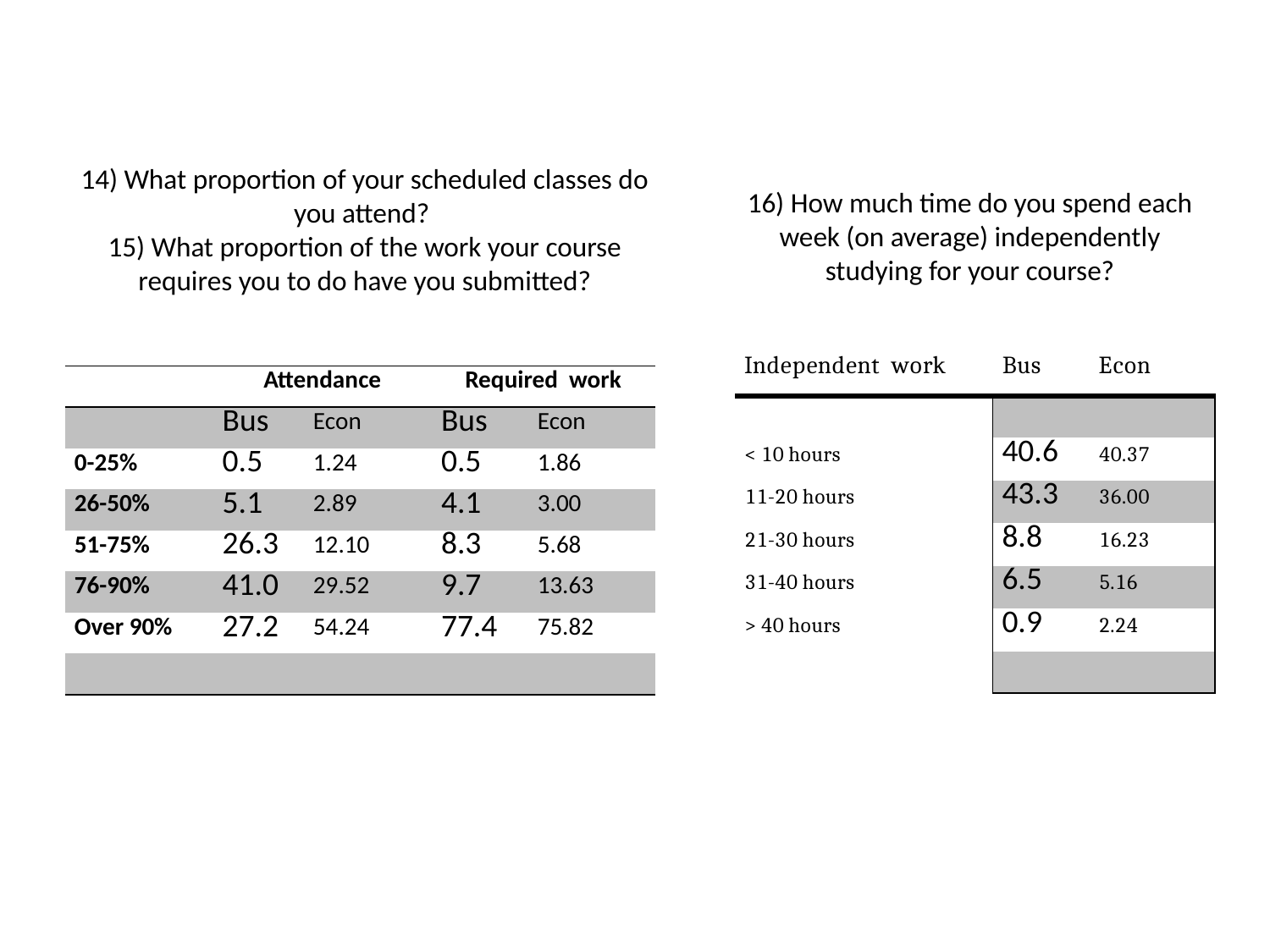

16) How much time do you spend each week (on average) independently studying for your course?
# 14) What proportion of your scheduled classes do you attend? 15) What proportion of the work your course requires you to do have you submitted?
| Independent work | Bus | Econ |
| --- | --- | --- |
|  |  |  |
| < 10 hours | 40.6 | 40.37 |
| 11-20 hours | 43.3 | 36.00 |
| 21-30 hours | 8.8 | 16.23 |
| 31-40 hours | 6.5 | 5.16 |
| > 40 hours | 0.9 | 2.24 |
|  |  |  |
|  | Attendance |  | Required work |  |
| --- | --- | --- | --- | --- |
|  | Bus | Econ | Bus | Econ |
| 0-25% | 0.5 | 1.24 | 0.5 | 1.86 |
| 26-50% | 5.1 | 2.89 | 4.1 | 3.00 |
| 51-75% | 26.3 | 12.10 | 8.3 | 5.68 |
| 76-90% | 41.0 | 29.52 | 9.7 | 13.63 |
| Over 90% | 27.2 | 54.24 | 77.4 | 75.82 |
|  |  |  |  |  |